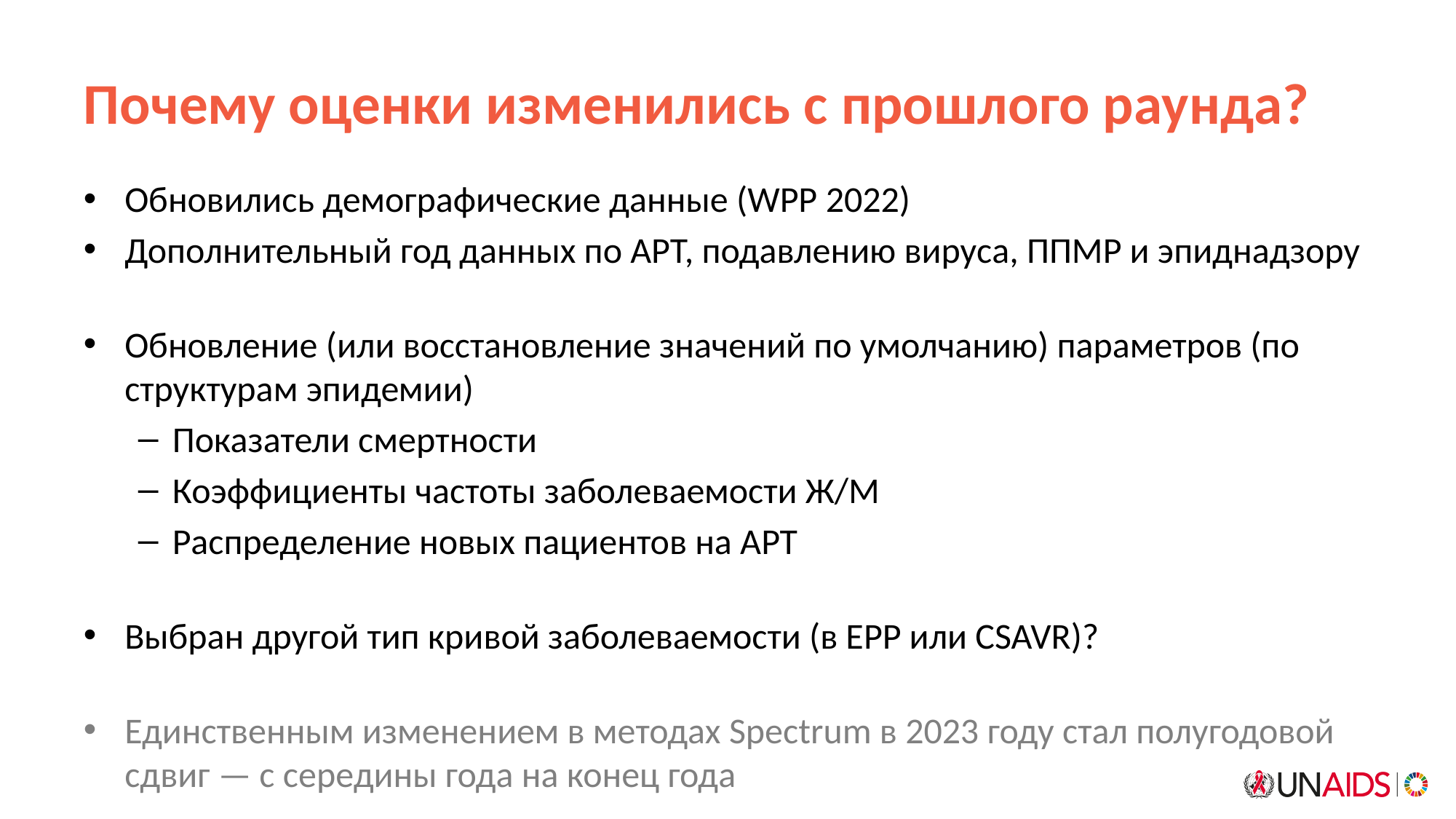

# Почему оценки изменились с прошлого раунда?
Обновились демографические данные (WPP 2022)
Дополнительный год данных по АРТ, подавлению вируса, ППМР и эпиднадзору
Обновление (или восстановление значений по умолчанию) параметров (по структурам эпидемии)
Показатели смертности
Коэффициенты частоты заболеваемости Ж/М
Распределение новых пациентов на АРТ
Выбран другой тип кривой заболеваемости (в EPP или CSAVR)?
Единственным изменением в методах Spectrum в 2023 году стал полугодовой сдвиг — с середины года на конец года